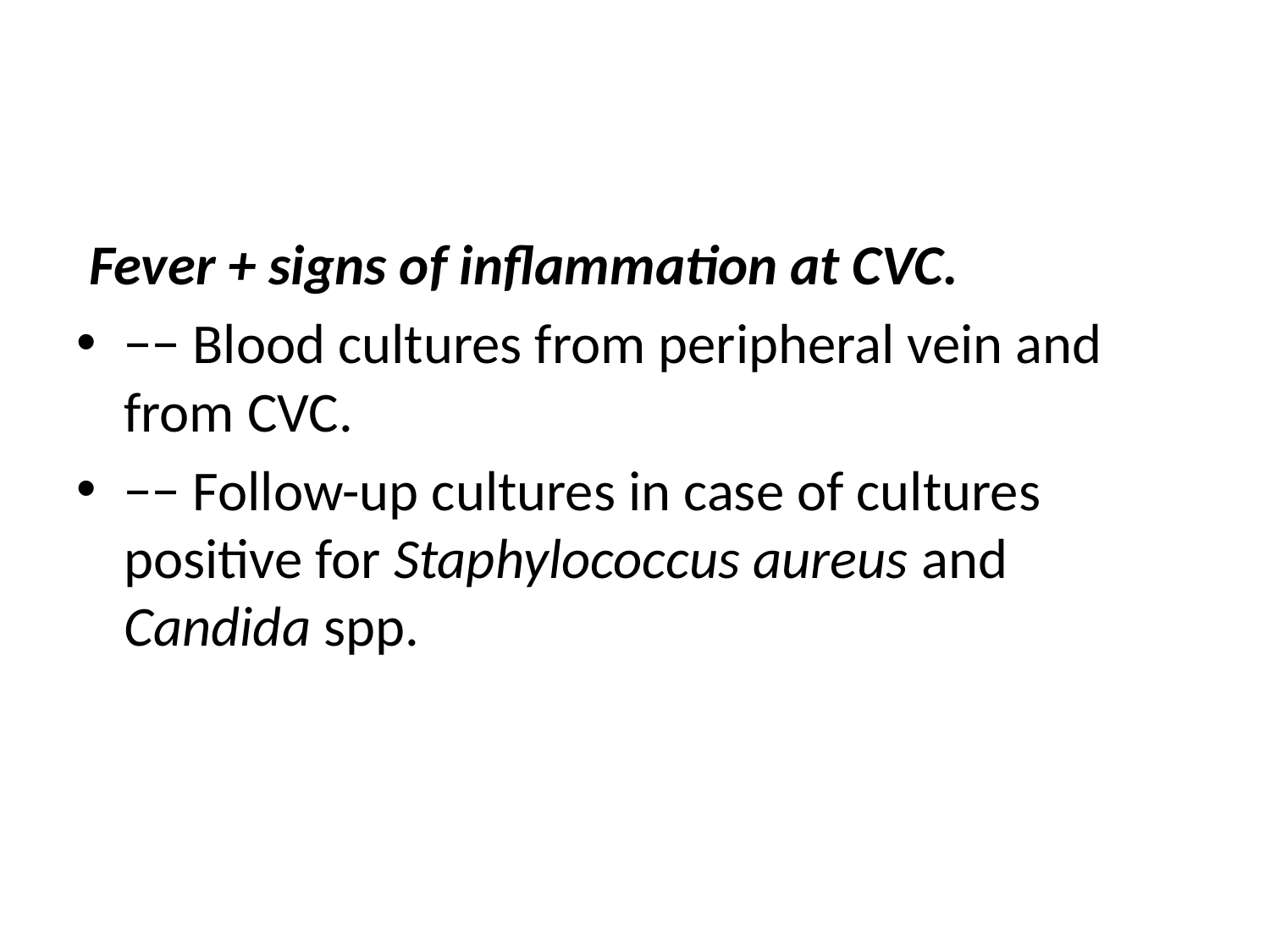

#
 Fever + signs of inflammation at CVC.
−− Blood cultures from peripheral vein and from CVC.
−− Follow-up cultures in case of cultures positive for Staphylococcus aureus and Candida spp.